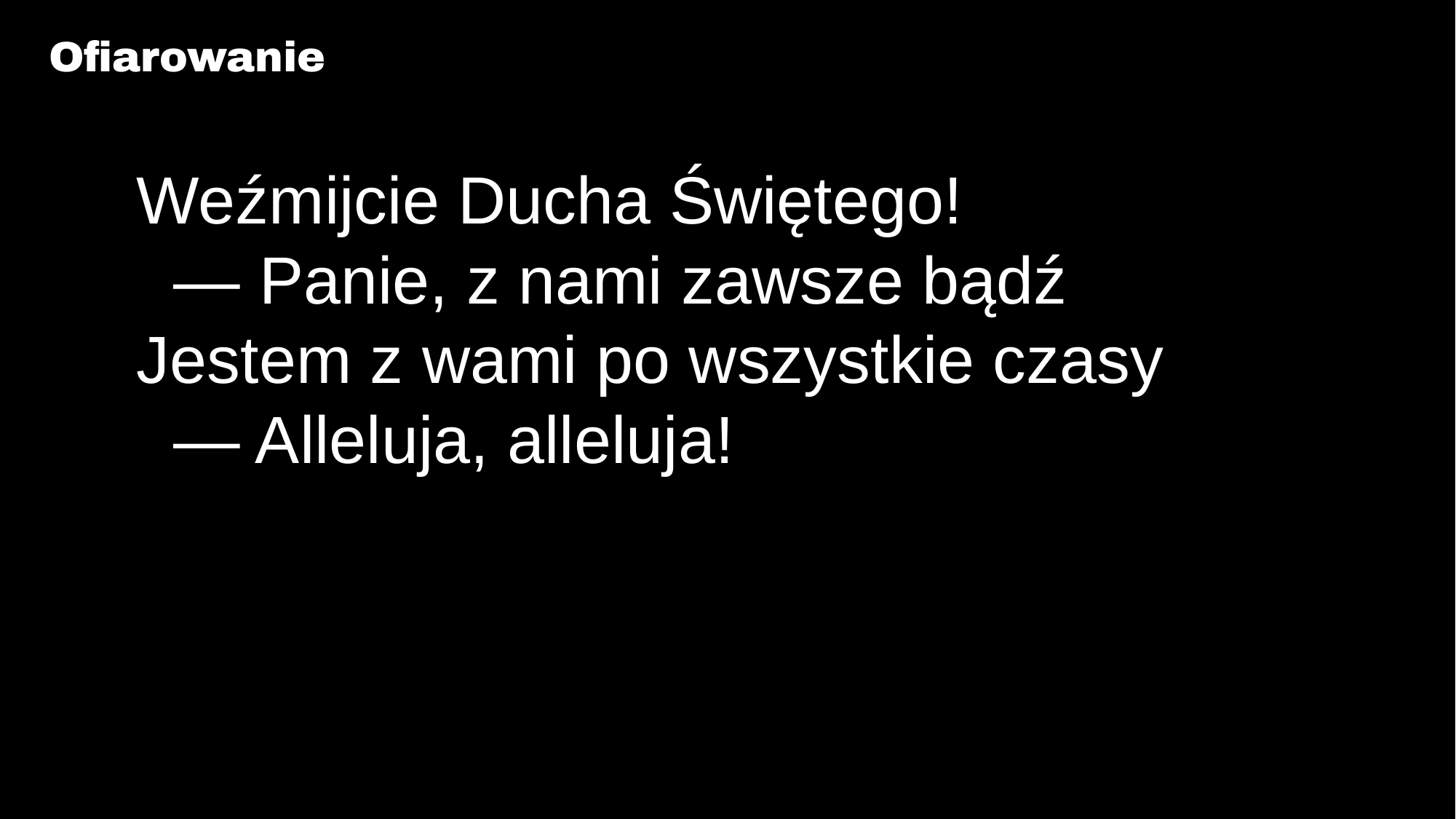

Ofiarowanie
Weźmijcie Ducha Świętego!
  — Panie, z nami zawsze bądź
Jestem z wami po wszystkie czasy
  — Alleluja, alleluja!